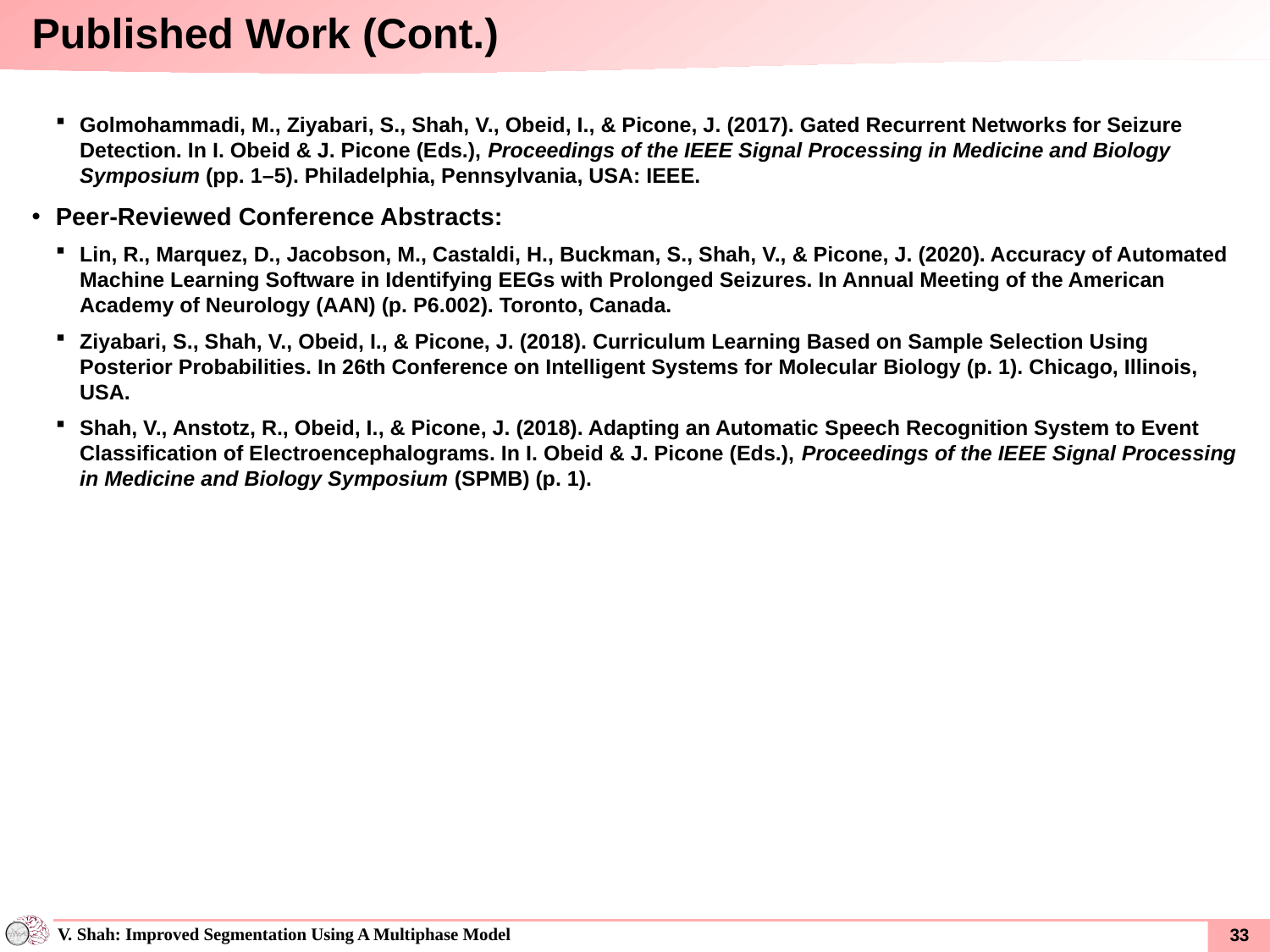

Published Work (Cont.)
Golmohammadi, M., Ziyabari, S., Shah, V., Obeid, I., & Picone, J. (2017). Gated Recurrent Networks for Seizure Detection. In I. Obeid & J. Picone (Eds.), Proceedings of the IEEE Signal Processing in Medicine and Biology Symposium (pp. 1–5). Philadelphia, Pennsylvania, USA: IEEE.
Peer-Reviewed Conference Abstracts:
Lin, R., Marquez, D., Jacobson, M., Castaldi, H., Buckman, S., Shah, V., & Picone, J. (2020). Accuracy of Automated Machine Learning Software in Identifying EEGs with Prolonged Seizures. In Annual Meeting of the American Academy of Neurology (AAN) (p. P6.002). Toronto, Canada.
Ziyabari, S., Shah, V., Obeid, I., & Picone, J. (2018). Curriculum Learning Based on Sample Selection Using Posterior Probabilities. In 26th Conference on Intelligent Systems for Molecular Biology (p. 1). Chicago, Illinois, USA.
Shah, V., Anstotz, R., Obeid, I., & Picone, J. (2018). Adapting an Automatic Speech Recognition System to Event Classification of Electroencephalograms. In I. Obeid & J. Picone (Eds.), Proceedings of the IEEE Signal Processing in Medicine and Biology Symposium (SPMB) (p. 1).